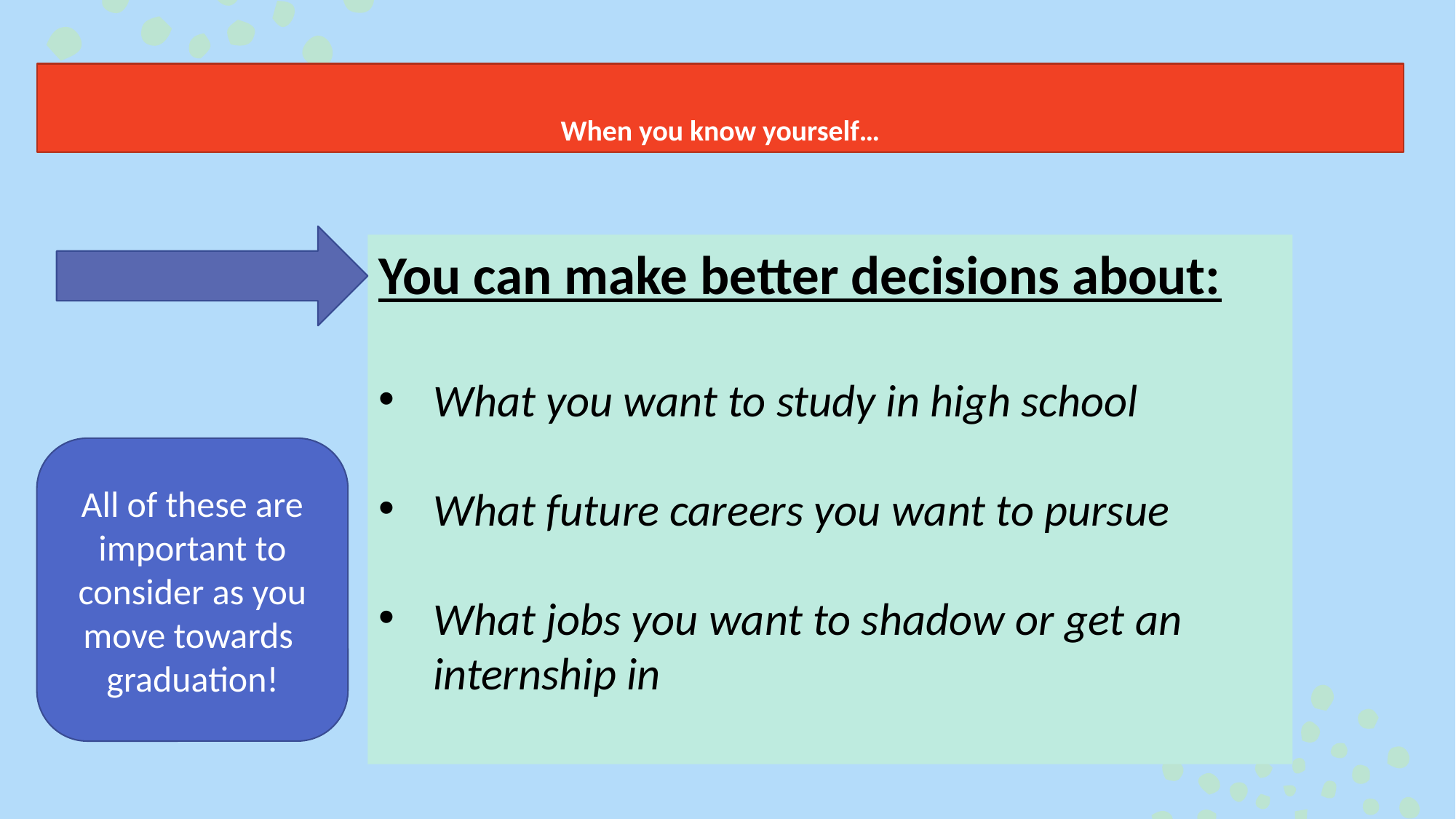

# When you know yourself…

You can make better decisions about:

What you want to study in high school

What future careers you want to pursue

What jobs you want to shadow or get an internship in

All of these are important to consider as you move towards  graduation!